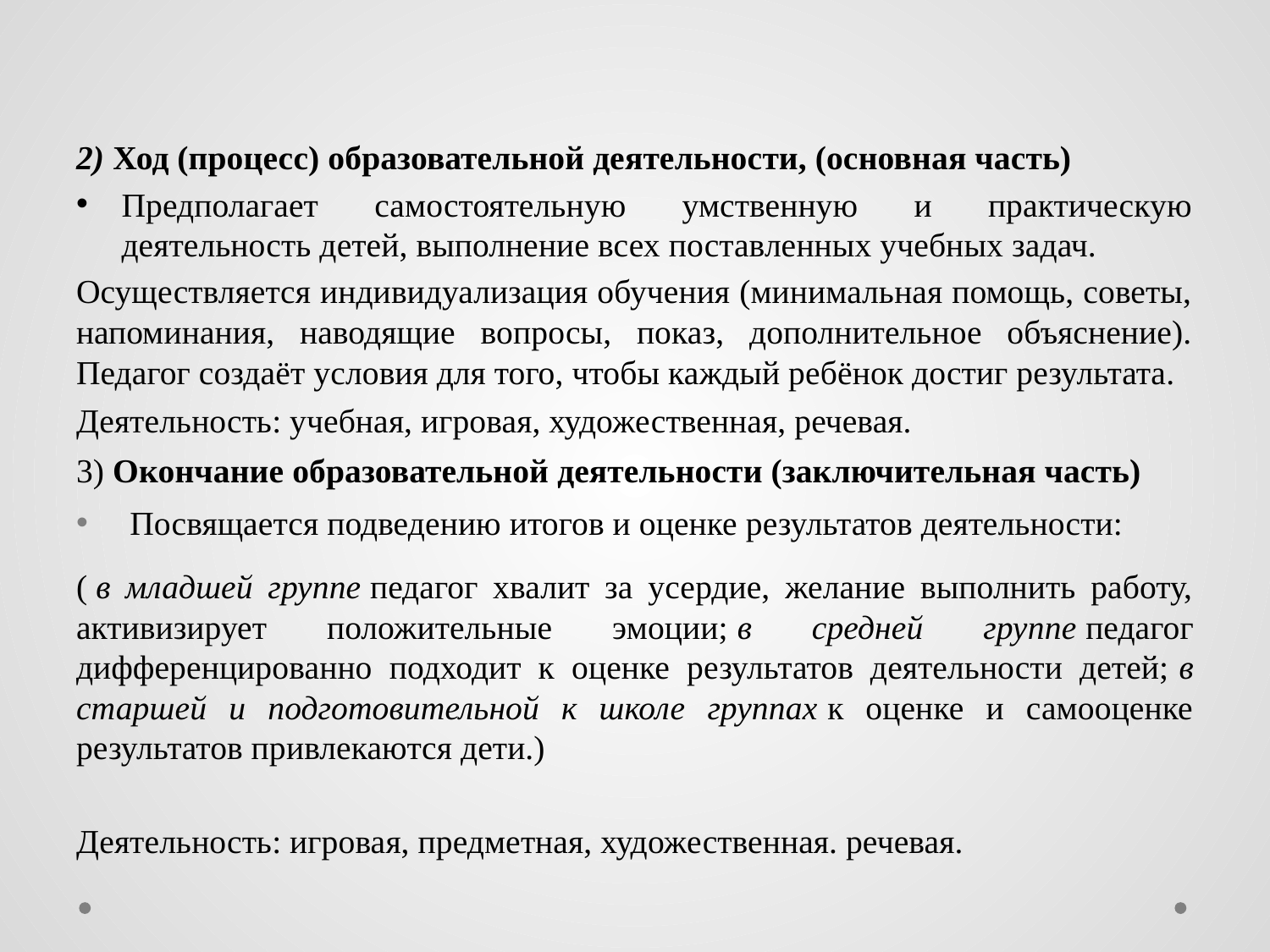

2) Ход (процесс) образовательной деятельности, (основная часть)
Предполагает самостоятельную умственную и практическую деятельность детей, выполнение всех поставленных учебных задач.
Осуществляется индивидуализация обучения (минимальная помощь, советы, напоминания, наводящие вопросы, показ, дополнительное объяснение). Педагог создаёт условия для того, чтобы каждый ребёнок достиг результата.
Деятельность: учебная, игровая, художественная, речевая.
3) Окончание образовательной деятельности (заключительная часть)
 Посвящается подведению итогов и оценке результатов деятельности:
( в младшей группе педагог хвалит за усердие, желание выполнить работу, активизирует положительные эмоции; в средней группе педагог дифференцированно подходит к оценке результатов деятельности детей; в старшей и подготовительной к школе группах к оценке и самооценке результатов привлекаются дети.)

Деятельность: игровая, предметная, художественная. речевая.